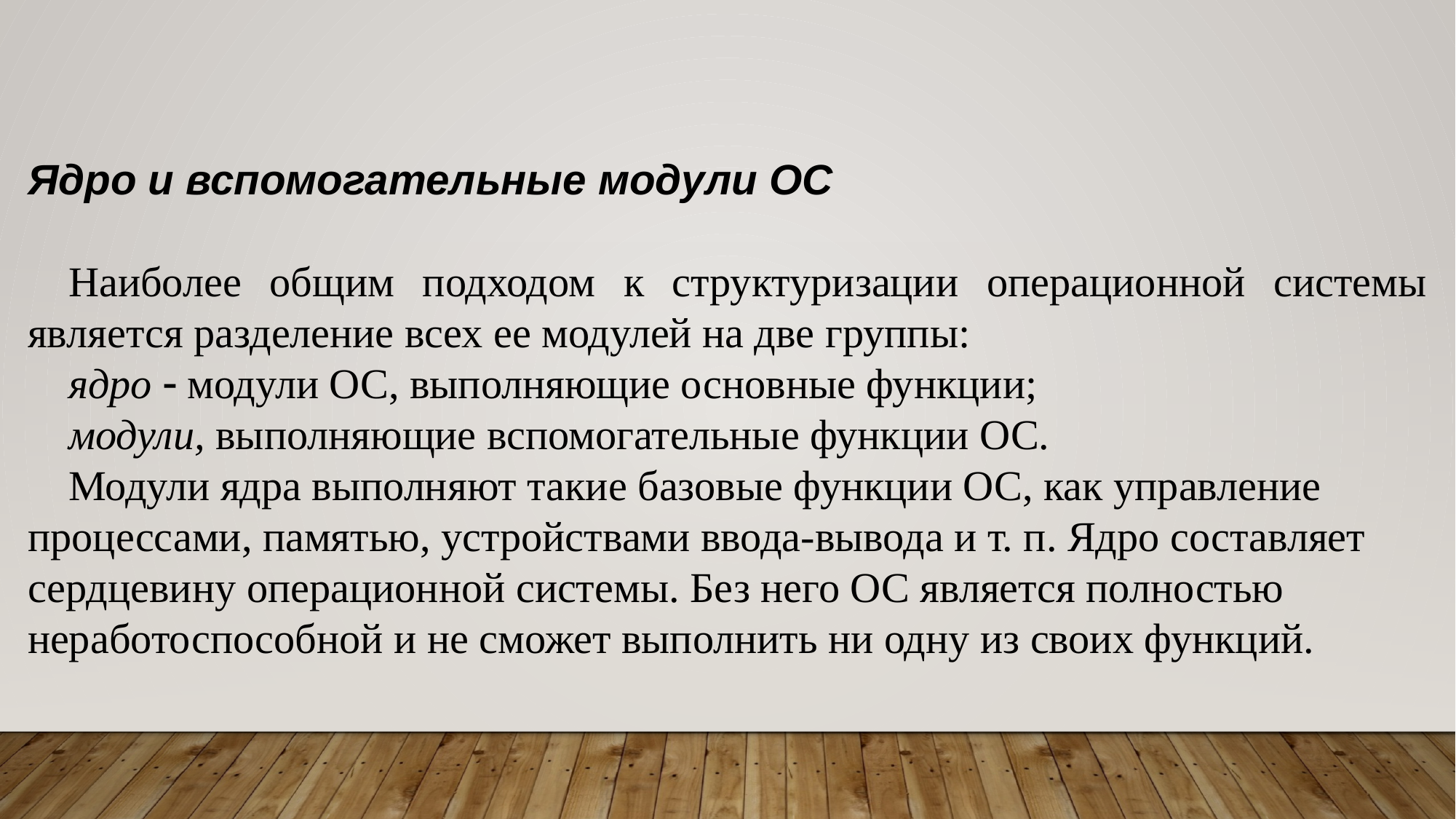

Ядро и вспомогательные модули ОС

Наиболее общим подходом к структуризации операционной системы является разделение всех ее модулей на две группы:
ядро − модули ОС, выполняющие основные функции;
модули, выполняющие вспомогательные функции ОС.
Модули ядра выполняют такие базовые функции ОС, как управление процессами, памятью, устройствами ввода-вывода и т. п. Ядро составляет сердцевину операционной системы. Без него ОС является полностью неработоспособной и не сможет выполнить ни одну из своих функций.